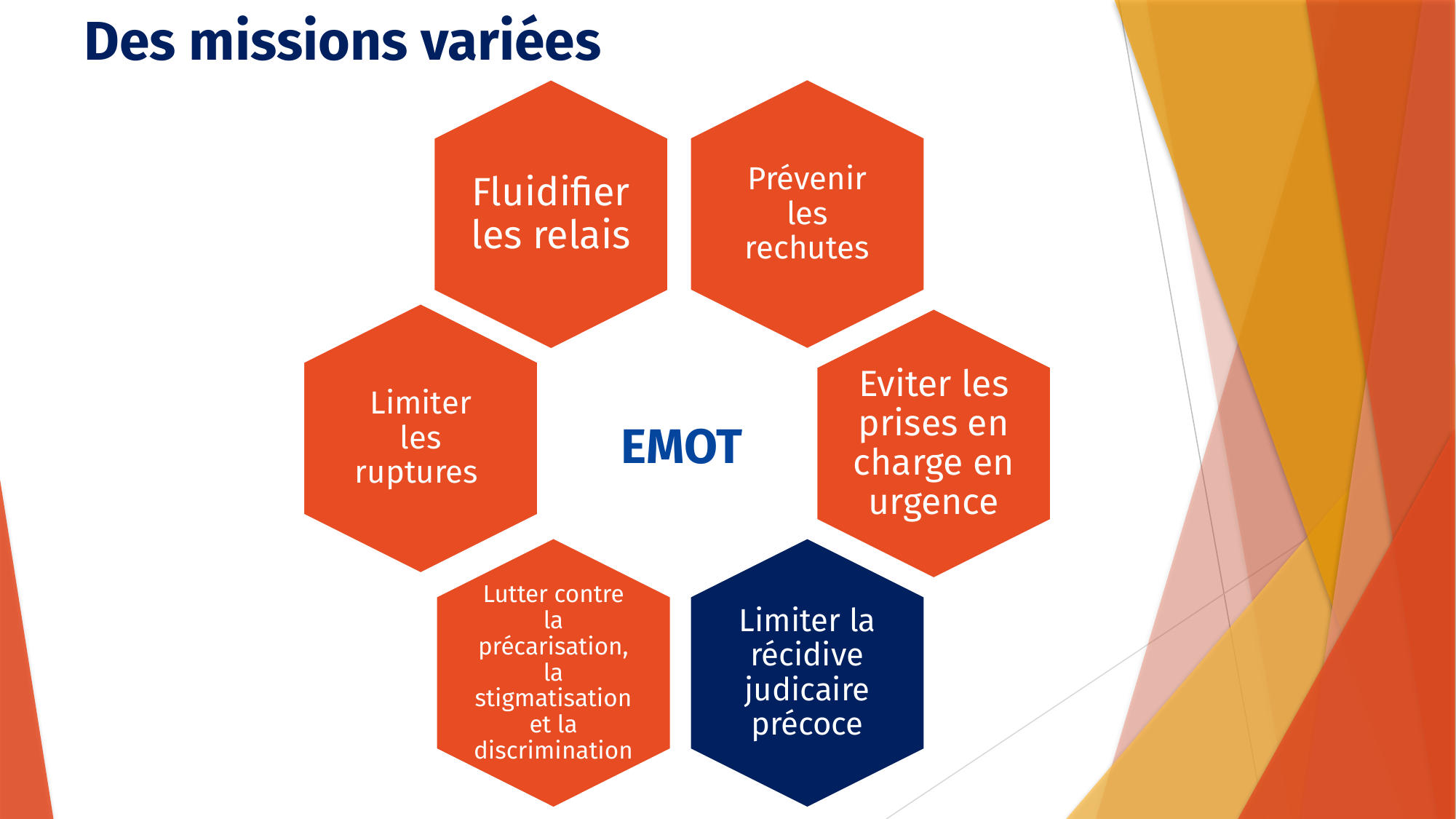

# Des missions variées
Prévenir les rechutes
Fluidifier les relais
Limiter les ruptures

Eviter les prises en charge en urgence
Limiter la récidive judicaire précoce
Lutter contre la précarisation, la stigmatisation et la discrimination
EMOT